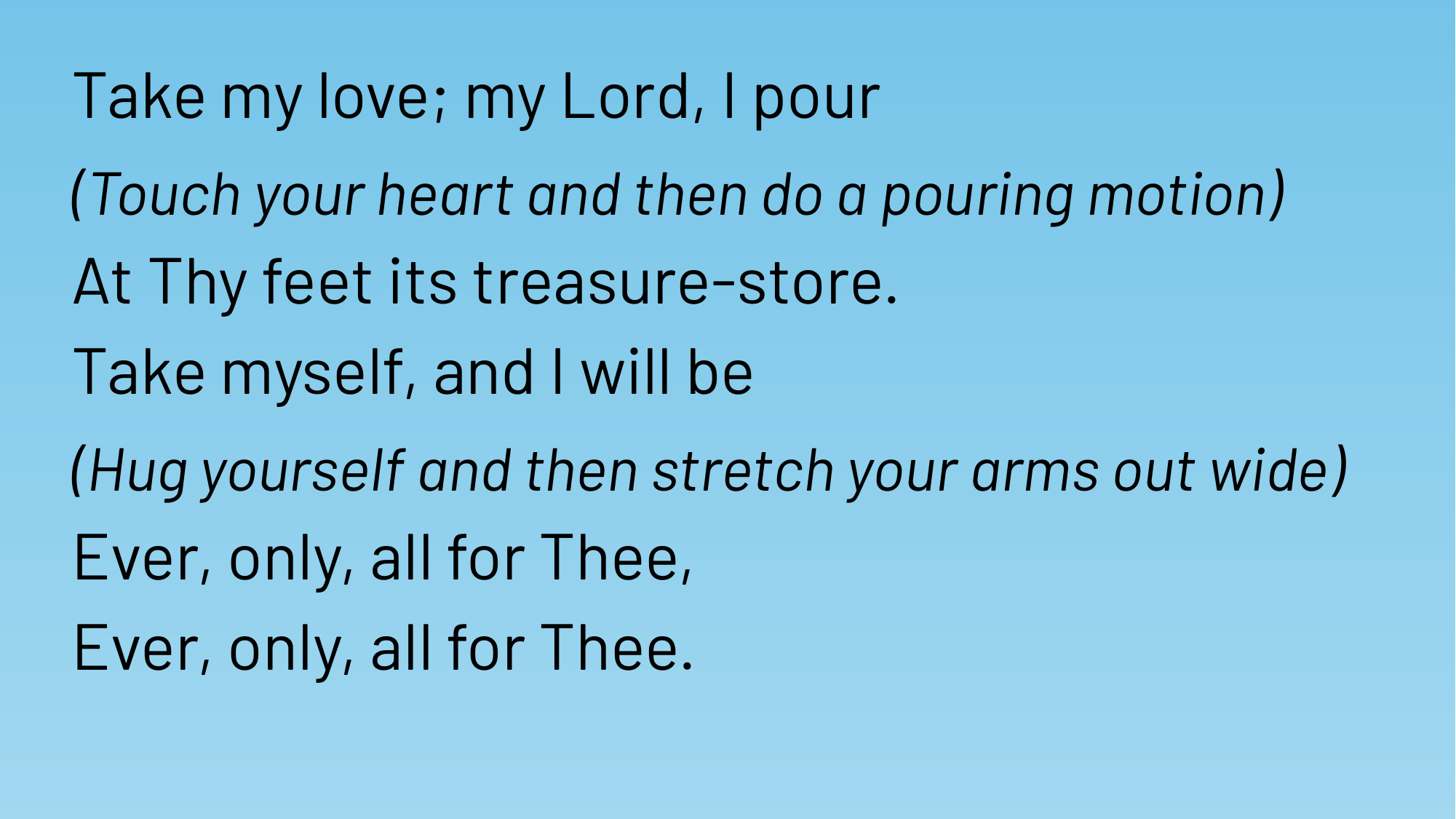

Take my love; my Lord, I pour
(Touch your heart and then do a pouring motion)
At Thy feet its treasure-store.
Take myself, and I will be
(Hug yourself and then stretch your arms out wide)
Ever, only, all for Thee,
Ever, only, all for Thee.